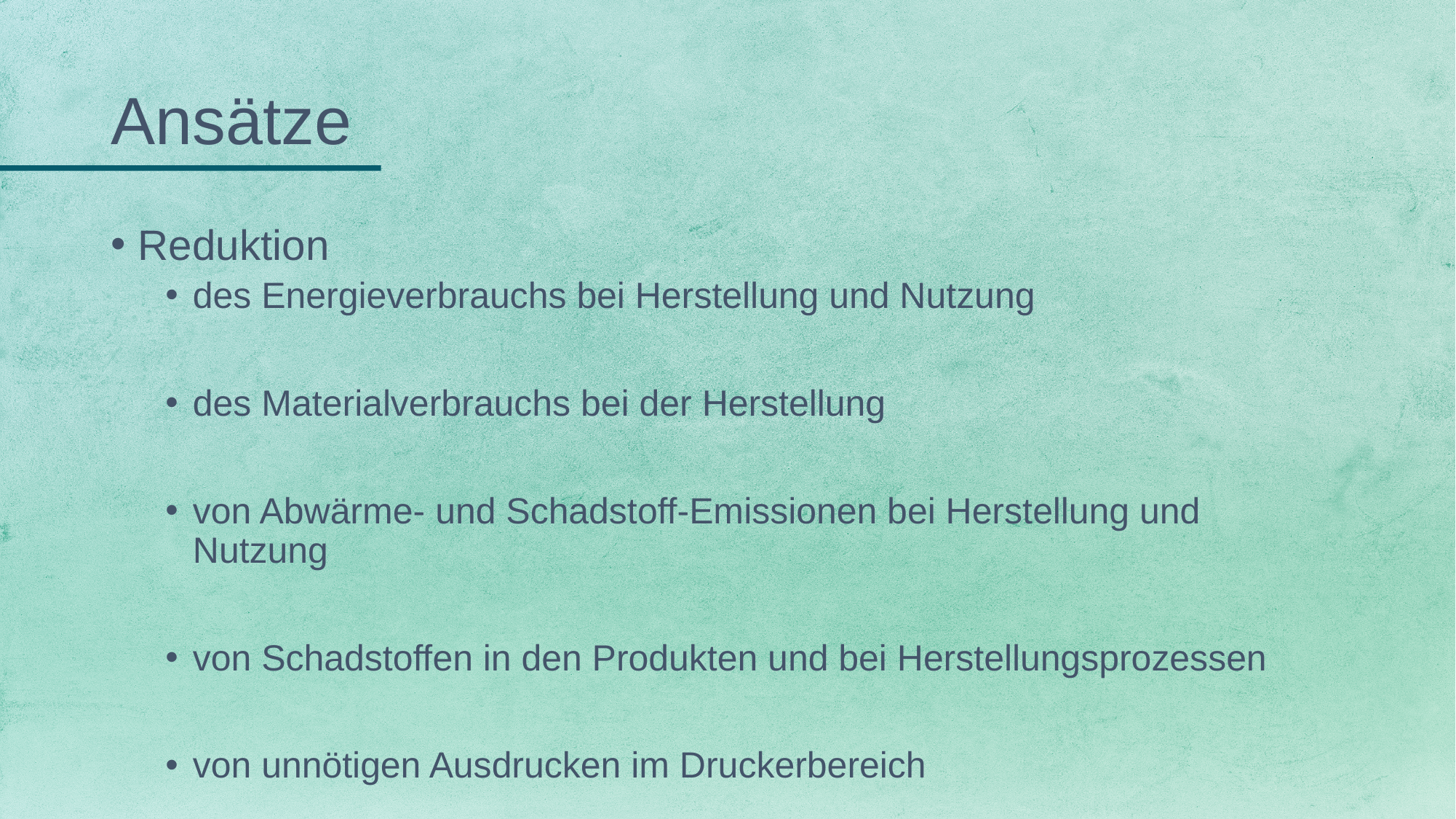

# Ansätze

Reduktion
des Energieverbrauchs bei Herstellung und Nutzung

des Materialverbrauchs bei der Herstellung

von Abwärme- und Schadstoff-Emissionen bei Herstellung und Nutzung

von Schadstoffen in den Produkten und bei Herstellungsprozessen

von unnötigen Ausdrucken im Druckerbereich